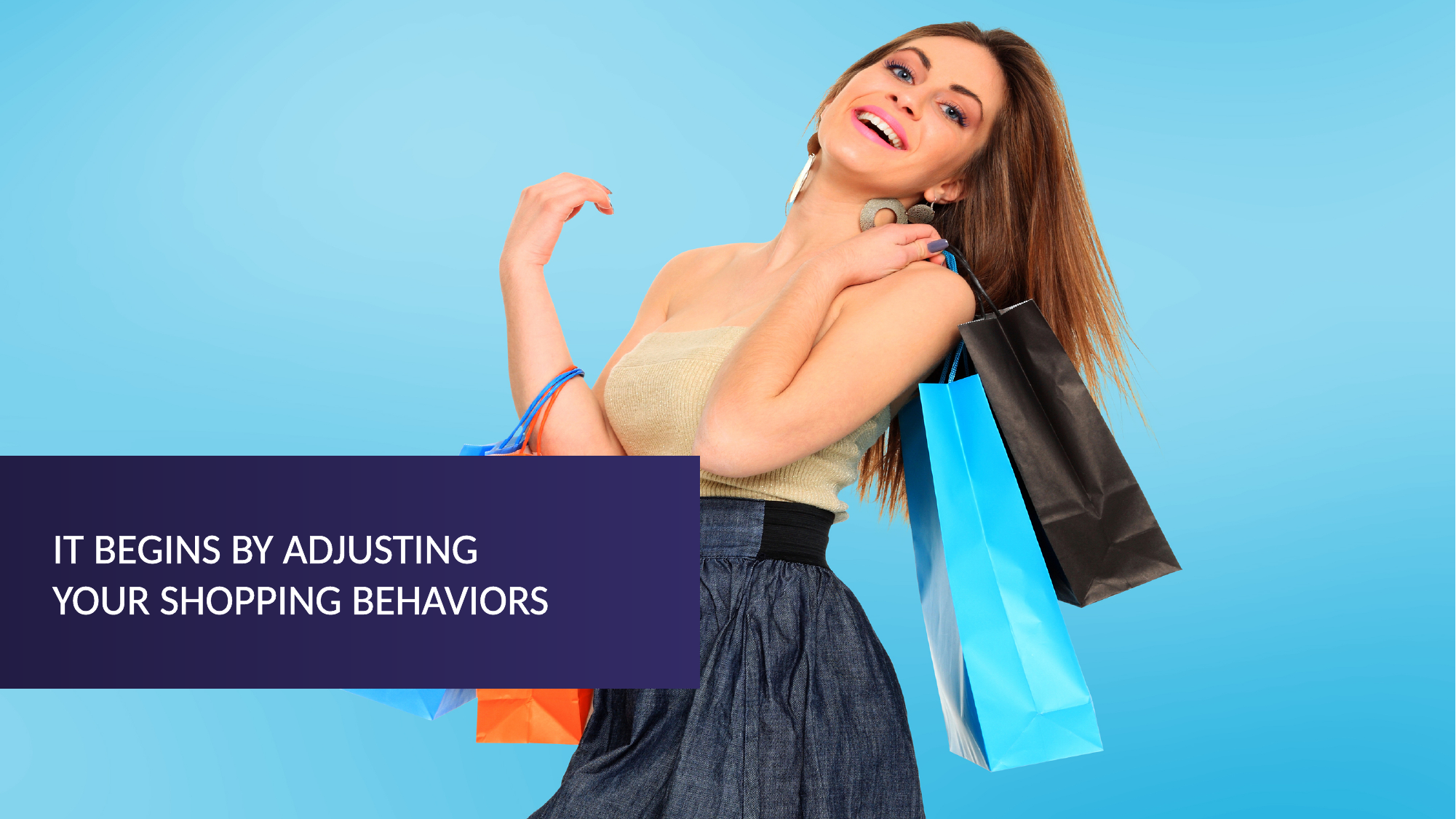

It Begins by Adjusting
Your Shopping Behaviors